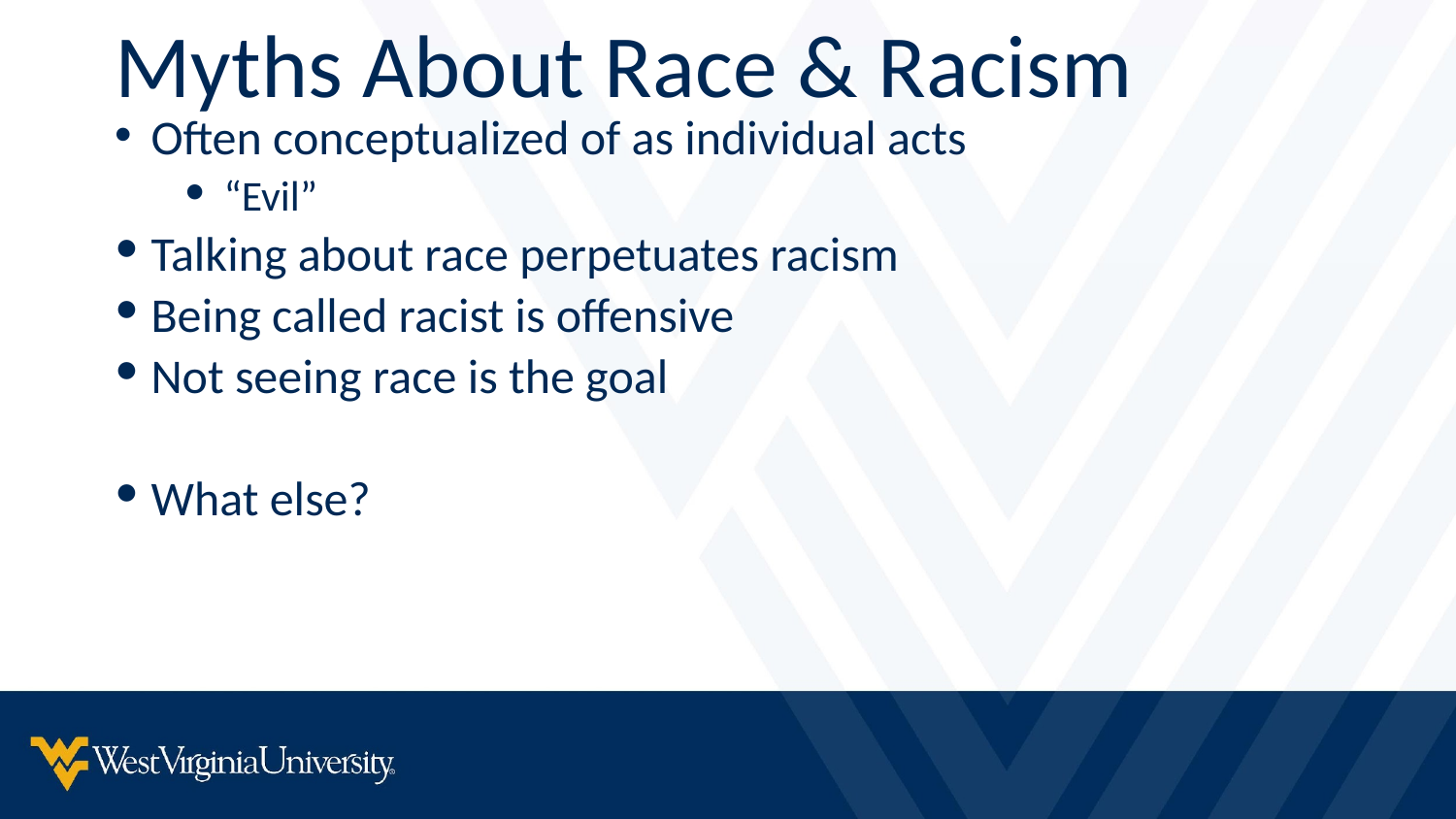

Myths About Race & Racism
Often conceptualized of as individual acts
“Evil”
Talking about race perpetuates racism
Being called racist is offensive
Not seeing race is the goal

What else?